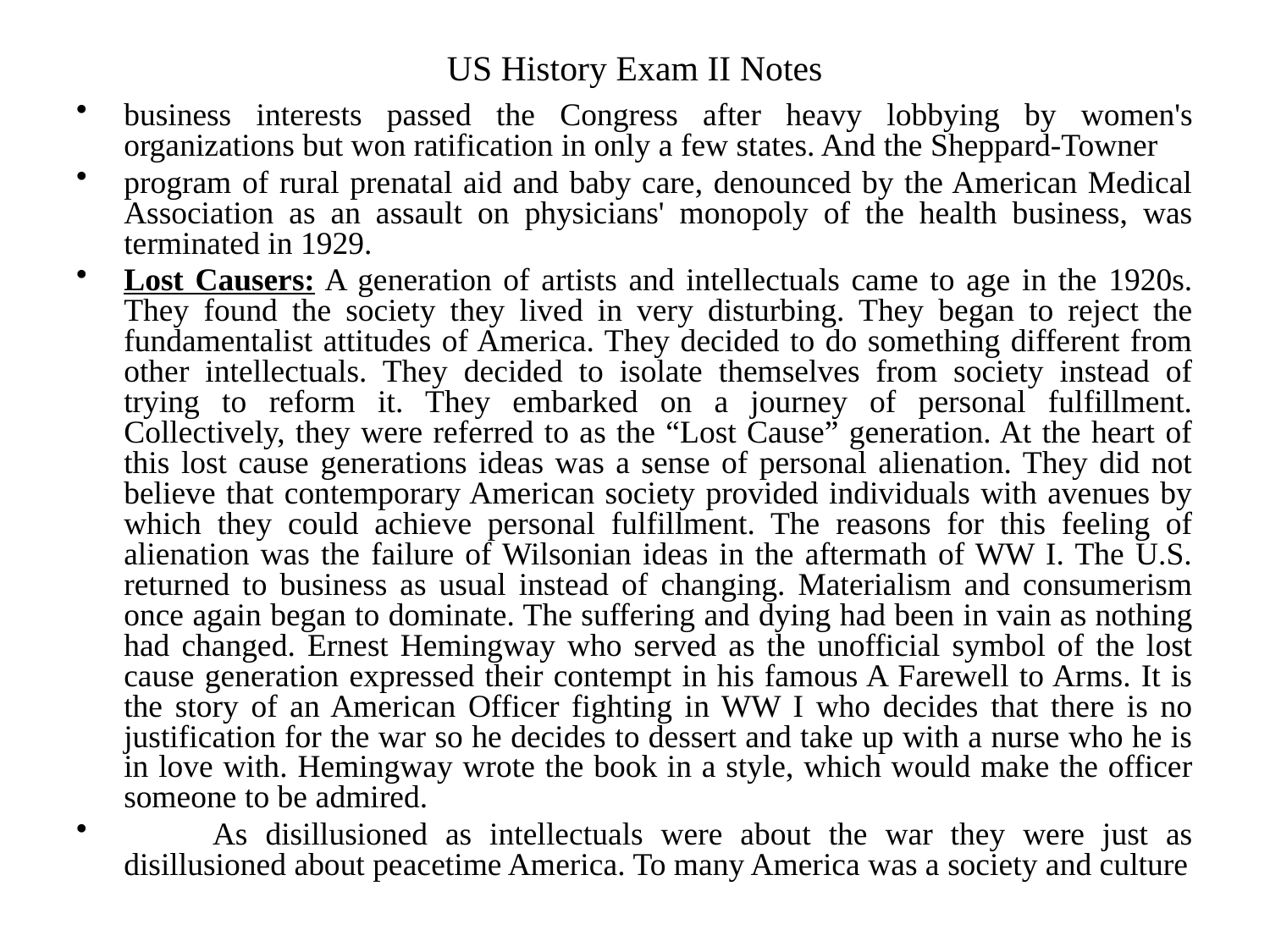

# US History Exam II Notes
business interests passed the Congress after heavy lobbying by women's organizations but won ratification in only a few states. And the Sheppard-Towner
program of rural prenatal aid and baby care, denounced by the American Medical Association as an assault on physicians' monopoly of the health business, was terminated in 1929.
Lost Causers: A generation of artists and intellectuals came to age in the 1920s. They found the society they lived in very disturbing. They began to reject the fundamentalist attitudes of America. They decided to do something different from other intellectuals. They decided to isolate themselves from society instead of trying to reform it. They embarked on a journey of personal fulfillment. Collectively, they were referred to as the “Lost Cause” generation. At the heart of this lost cause generations ideas was a sense of personal alienation. They did not believe that contemporary American society provided individuals with avenues by which they could achieve personal fulfillment. The reasons for this feeling of alienation was the failure of Wilsonian ideas in the aftermath of WW I. The U.S. returned to business as usual instead of changing. Materialism and consumerism once again began to dominate. The suffering and dying had been in vain as nothing had changed. Ernest Hemingway who served as the unofficial symbol of the lost cause generation expressed their contempt in his famous A Farewell to Arms. It is the story of an American Officer fighting in WW I who decides that there is no justification for the war so he decides to dessert and take up with a nurse who he is in love with. Hemingway wrote the book in a style, which would make the officer someone to be admired.
     As disillusioned as intellectuals were about the war they were just as disillusioned about peacetime America. To many America was a society and culture